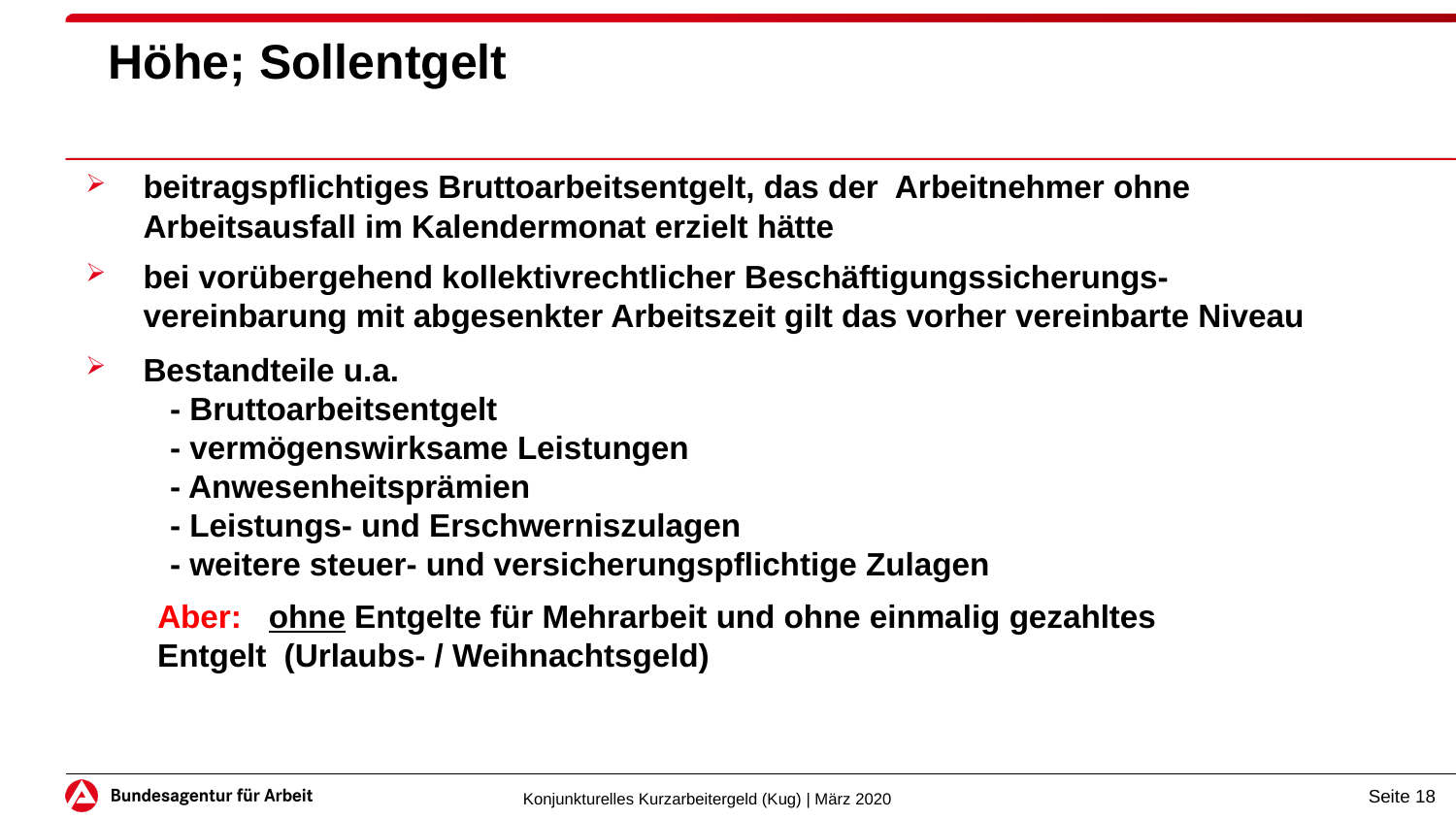

# Höhe; Sollentgelt
beitragspflichtiges Bruttoarbeitsentgelt, das der  Arbeitnehmer ohne Arbeitsausfall im Kalendermonat erzielt hätte
bei vorübergehend kollektivrechtlicher Beschäftigungssicherungs-vereinbarung mit abgesenkter Arbeitszeit gilt das vorher vereinbarte Niveau
Bestandteile u.a.
   - Bruttoarbeitsentgelt
   - vermögenswirksame Leistungen
   - Anwesenheitsprämien
   - Leistungs- und Erschwerniszulagen
   - weitere steuer- und versicherungspflichtige Zulagen
        Aber:   ohne Entgelte für Mehrarbeit und ohne einmalig gezahltes
        Entgelt  (Urlaubs- / Weihnachtsgeld)

Seite 18
Konjunkturelles Kurzarbeitergeld (Kug) | März 2020